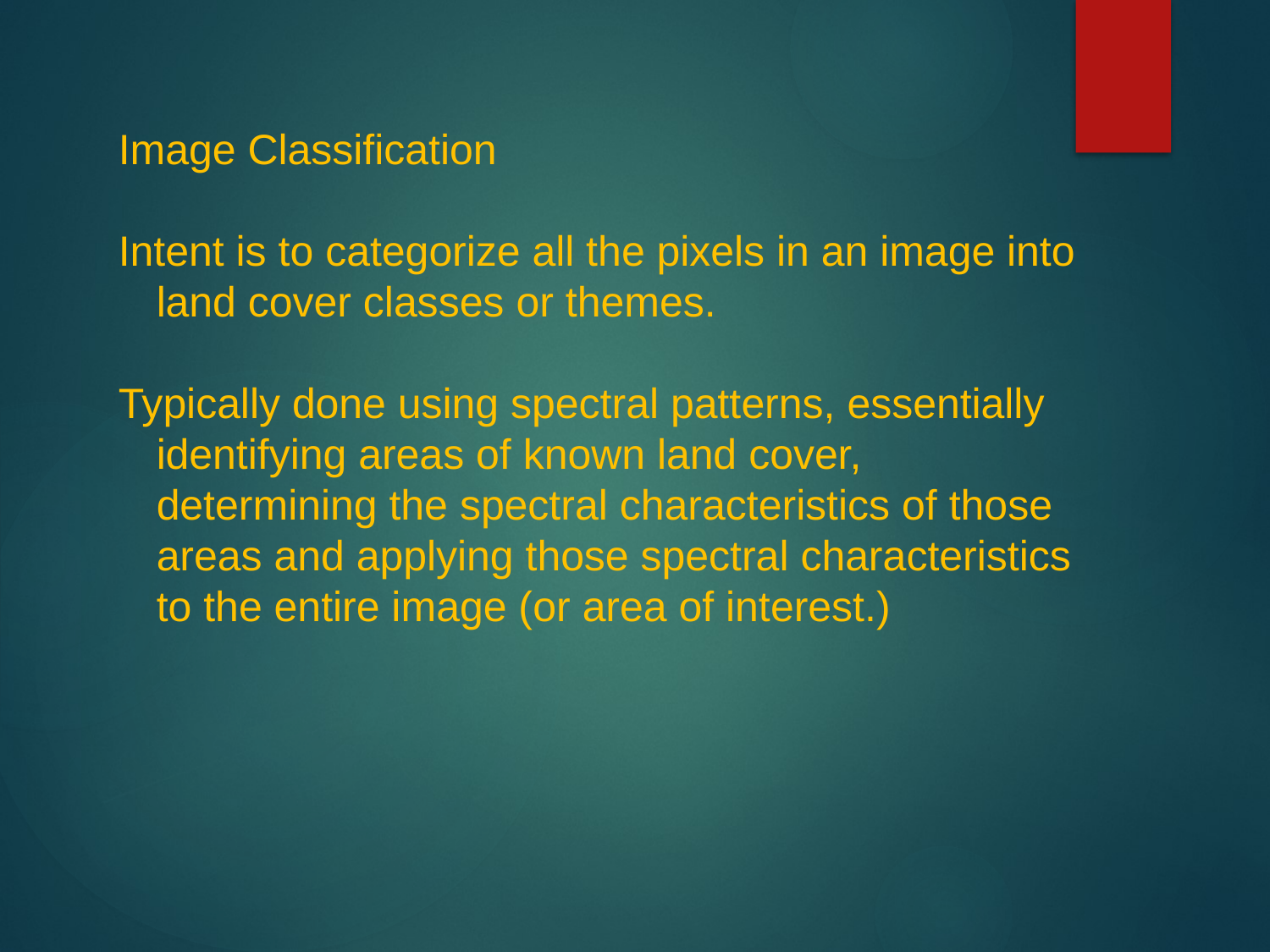

Image Classification

Intent is to categorize all the pixels in an image into land cover classes or themes.

Typically done using spectral patterns, essentially identifying areas of known land cover, determining the spectral characteristics of those areas and applying those spectral characteristics to the entire image (or area of interest.)